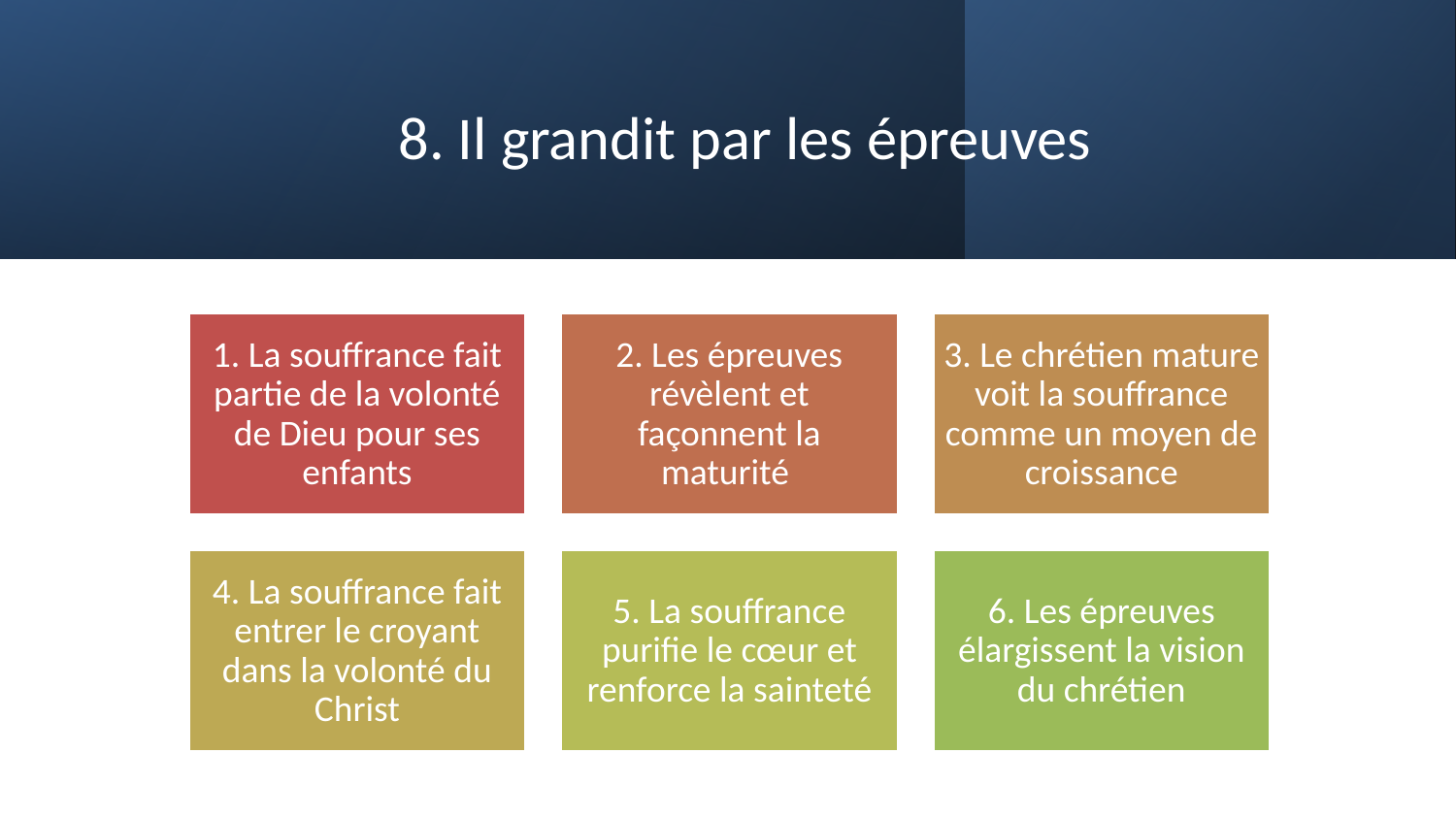

# 8. Il grandit par les épreuves
1. La souffrance fait partie de la volonté de Dieu pour ses enfants
2. Les épreuves révèlent et façonnent la maturité
3. Le chrétien mature voit la souffrance comme un moyen de croissance
4. La souffrance fait entrer le croyant dans la volonté du Christ
5. La souffrance purifie le cœur et renforce la sainteté
6. Les épreuves élargissent la vision du chrétien